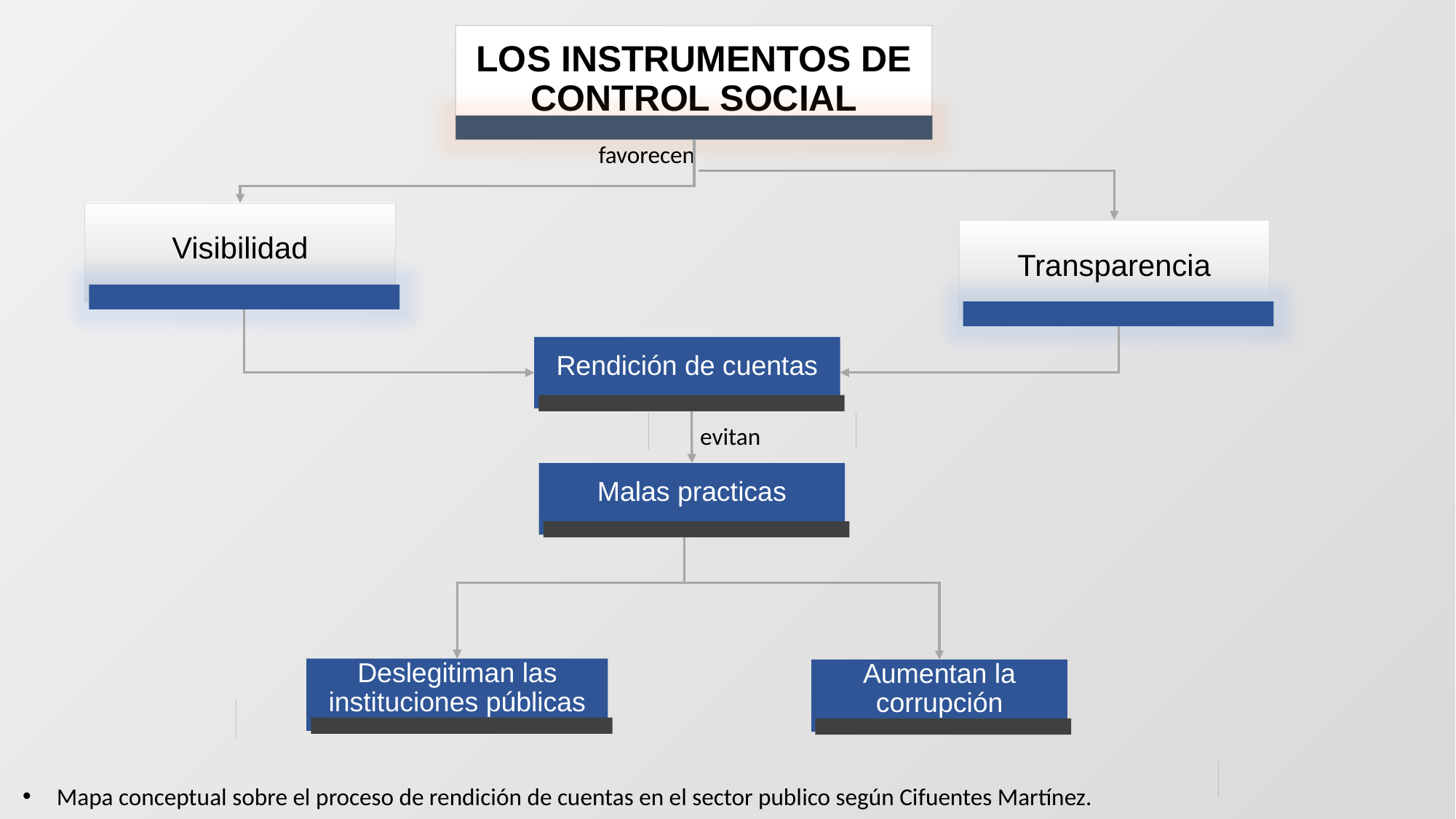

LOS INSTRUMENTOS DE CONTROL SOCIAL

favorecen

Visibilidad

Transparencia

Rendición de cuentas

evitan
Malas practicas

Deslegitiman las instituciones públicas

Aumentan la corrupción

Mapa conceptual sobre el proceso de rendición de cuentas en el sector publico según Cifuentes Martínez.